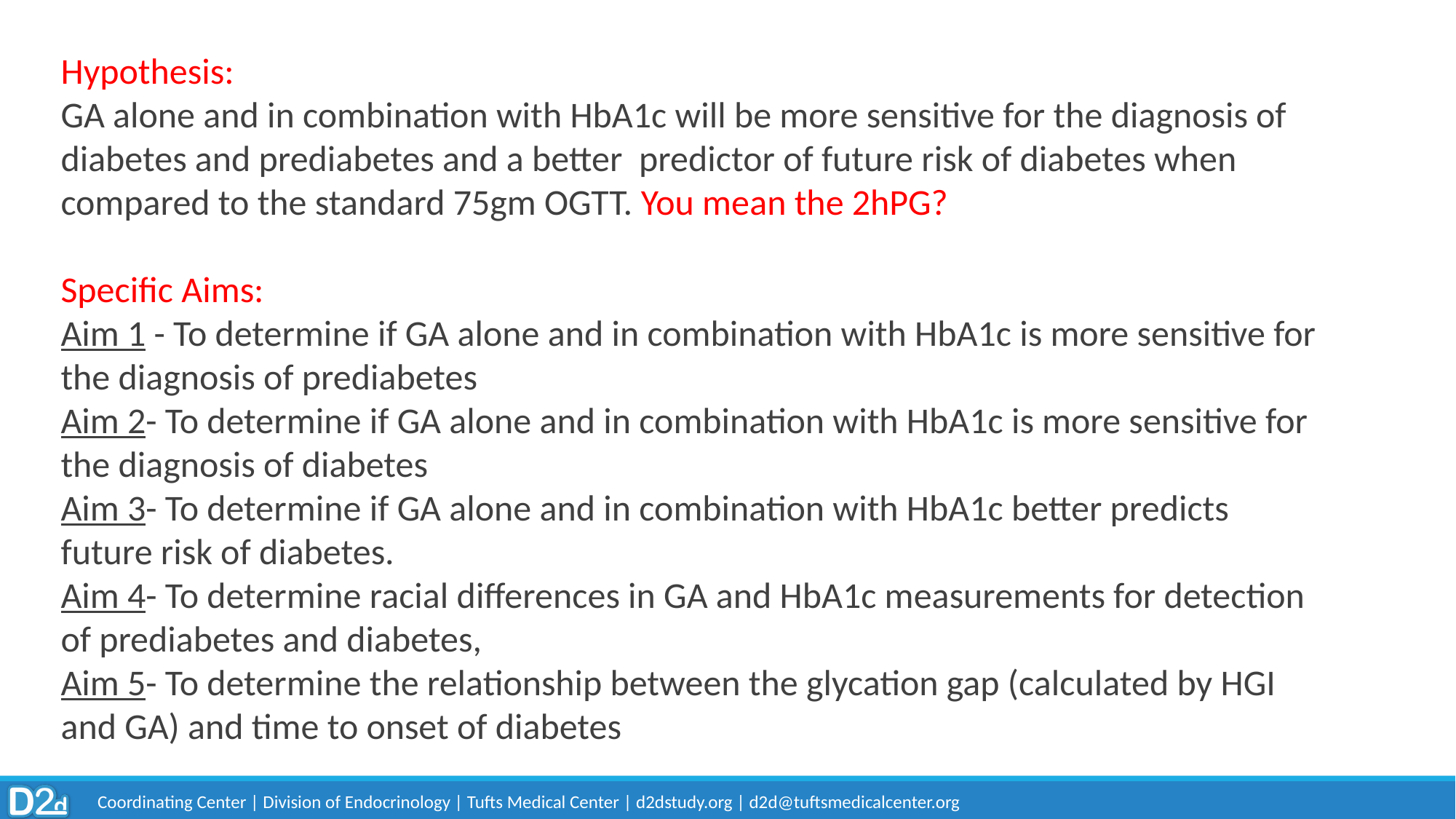

Hypothesis:
GA alone and in combination with HbA1c will be more sensitive for the diagnosis of diabetes and prediabetes and a better  predictor of future risk of diabetes when compared to the standard 75gm OGTT. You mean the 2hPG?

Specific Aims:
Aim 1 - To determine if GA alone and in combination with HbA1c is more sensitive for the diagnosis of prediabetes
Aim 2- To determine if GA alone and in combination with HbA1c is more sensitive for the diagnosis of diabetes
Aim 3- To determine if GA alone and in combination with HbA1c better predicts future risk of diabetes.
Aim 4- To determine racial differences in GA and HbA1c measurements for detection of prediabetes and diabetes,
Aim 5- To determine the relationship between the glycation gap (calculated by HGI and GA) and time to onset of diabetes